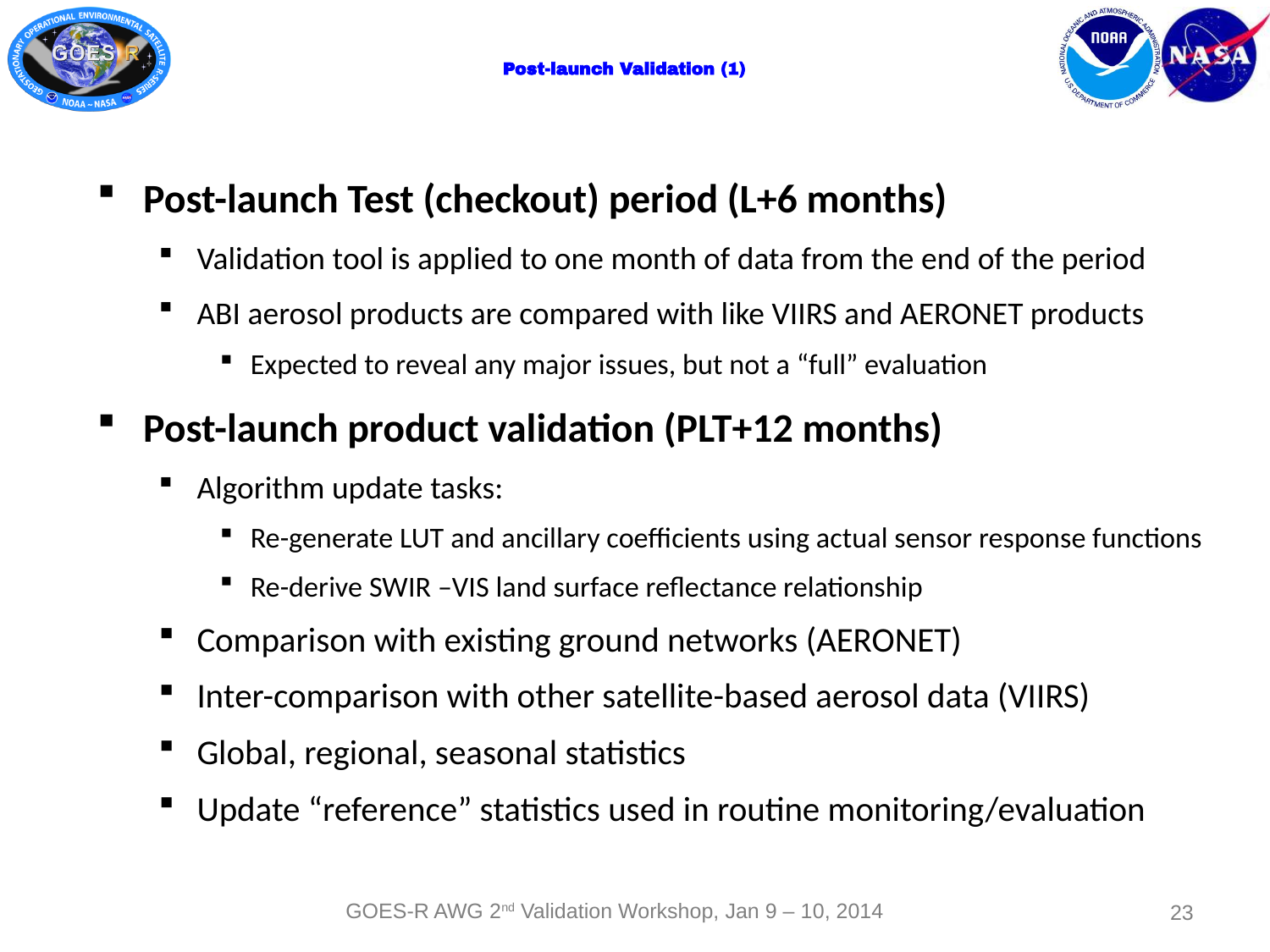

Post-launch Validation (1)
Post-launch Test (checkout) period (L+6 months)
Validation tool is applied to one month of data from the end of the period
ABI aerosol products are compared with like VIIRS and AERONET products
Expected to reveal any major issues, but not a “full” evaluation
Post-launch product validation (PLT+12 months)
Algorithm update tasks:
Re-generate LUT and ancillary coefficients using actual sensor response functions
Re-derive SWIR –VIS land surface reflectance relationship
Comparison with existing ground networks (AERONET)
Inter-comparison with other satellite-based aerosol data (VIIRS)
Global, regional, seasonal statistics
Update “reference” statistics used in routine monitoring/evaluation

GOES-R AWG 2nd Validation Workshop, Jan 9 – 10, 2014
23